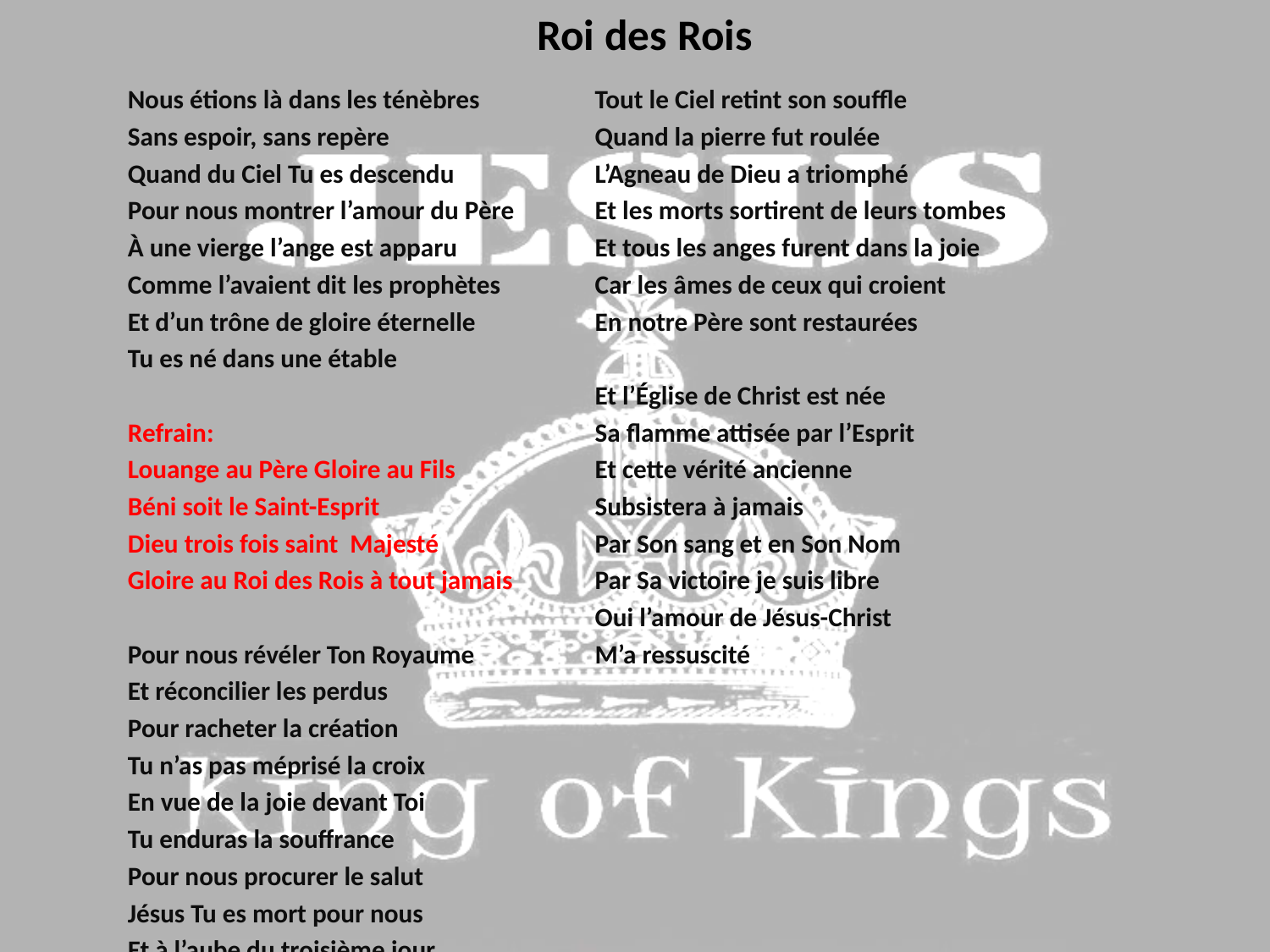

# Roi des Rois
Nous étions là dans les ténèbres
Sans espoir, sans repère
Quand du Ciel Tu es descendu
Pour nous montrer l’amour du Père
À une vierge l’ange est apparu
Comme l’avaient dit les prophètes
Et d’un trône de gloire éternelle
Tu es né dans une étable

Refrain:
Louange au Père Gloire au Fils
Béni soit le Saint-Esprit
Dieu trois fois saint  Majesté
Gloire au Roi des Rois à tout jamais

Pour nous révéler Ton Royaume
Et réconcilier les perdus
Pour racheter la création
Tu n’as pas méprisé la croix
En vue de la joie devant Toi
Tu enduras la souffrance
Pour nous procurer le salut
Jésus Tu es mort pour nous
Et à l’aube du troisième jour
Tout le Ciel retint son souffle
Quand la pierre fut roulée
L’Agneau de Dieu a triomphé
Et les morts sortirent de leurs tombes
Et tous les anges furent dans la joie
Car les âmes de ceux qui croient
En notre Père sont restaurées

Et l’Église de Christ est née
Sa flamme attisée par l’Esprit
Et cette vérité ancienne
Subsistera à jamais
Par Son sang et en Son Nom
Par Sa victoire je suis libre
Oui l’amour de Jésus-Christ
M’a ressuscité